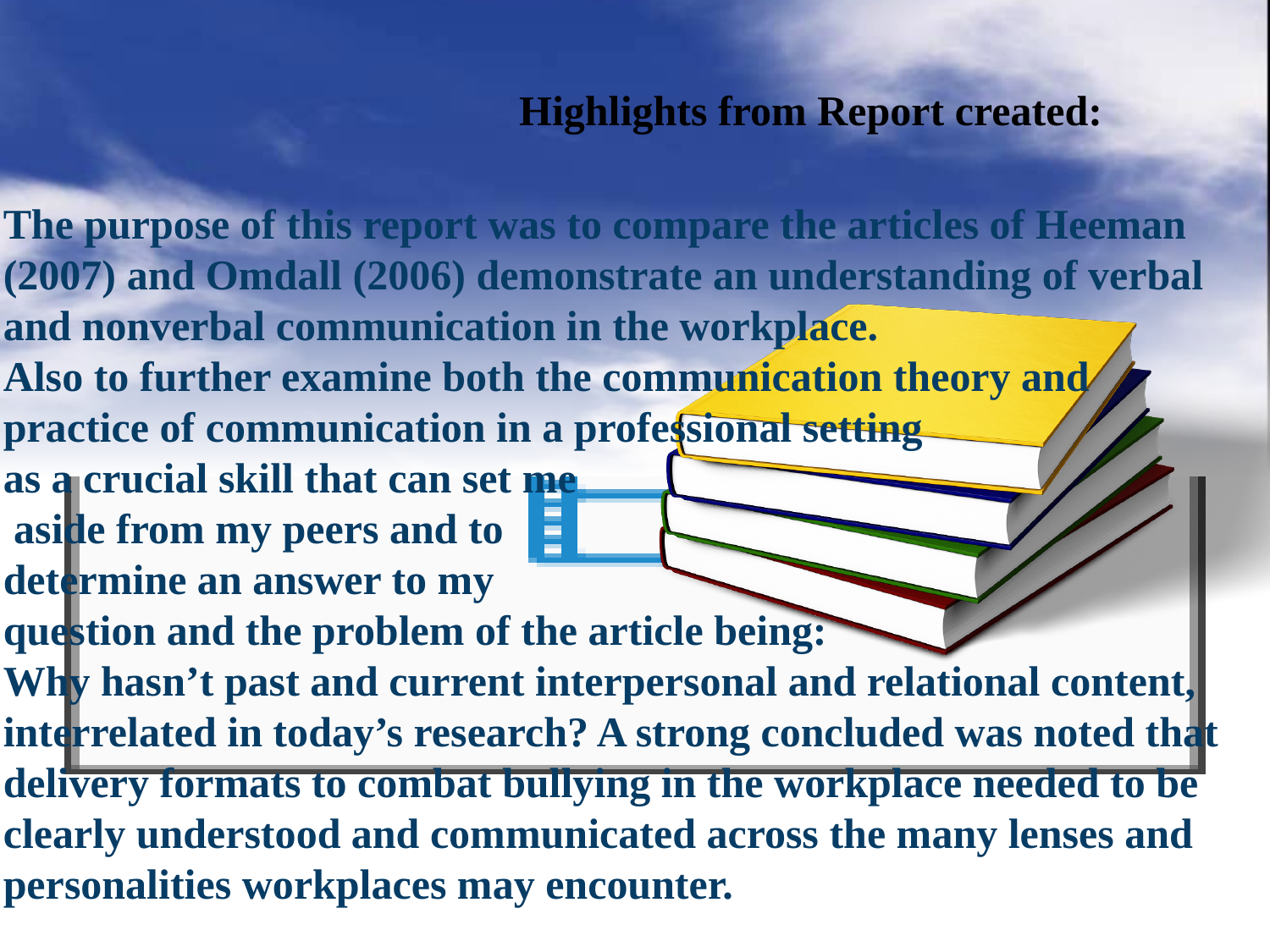

Highlights from Report created:

The purpose of this report was to compare the articles of Heeman (2007) and Omdall (2006) demonstrate an understanding of verbal and nonverbal communication in the workplace.
Also to further examine both the communication theory and practice of communication in a professional setting
as a crucial skill that can set me
 aside from my peers and to
determine an answer to my
question and the problem of the article being:
Why hasn’t past and current interpersonal and relational content, interrelated in today’s research? A strong concluded was noted that delivery formats to combat bullying in the workplace needed to be clearly understood and communicated across the many lenses and personalities workplaces may encounter.